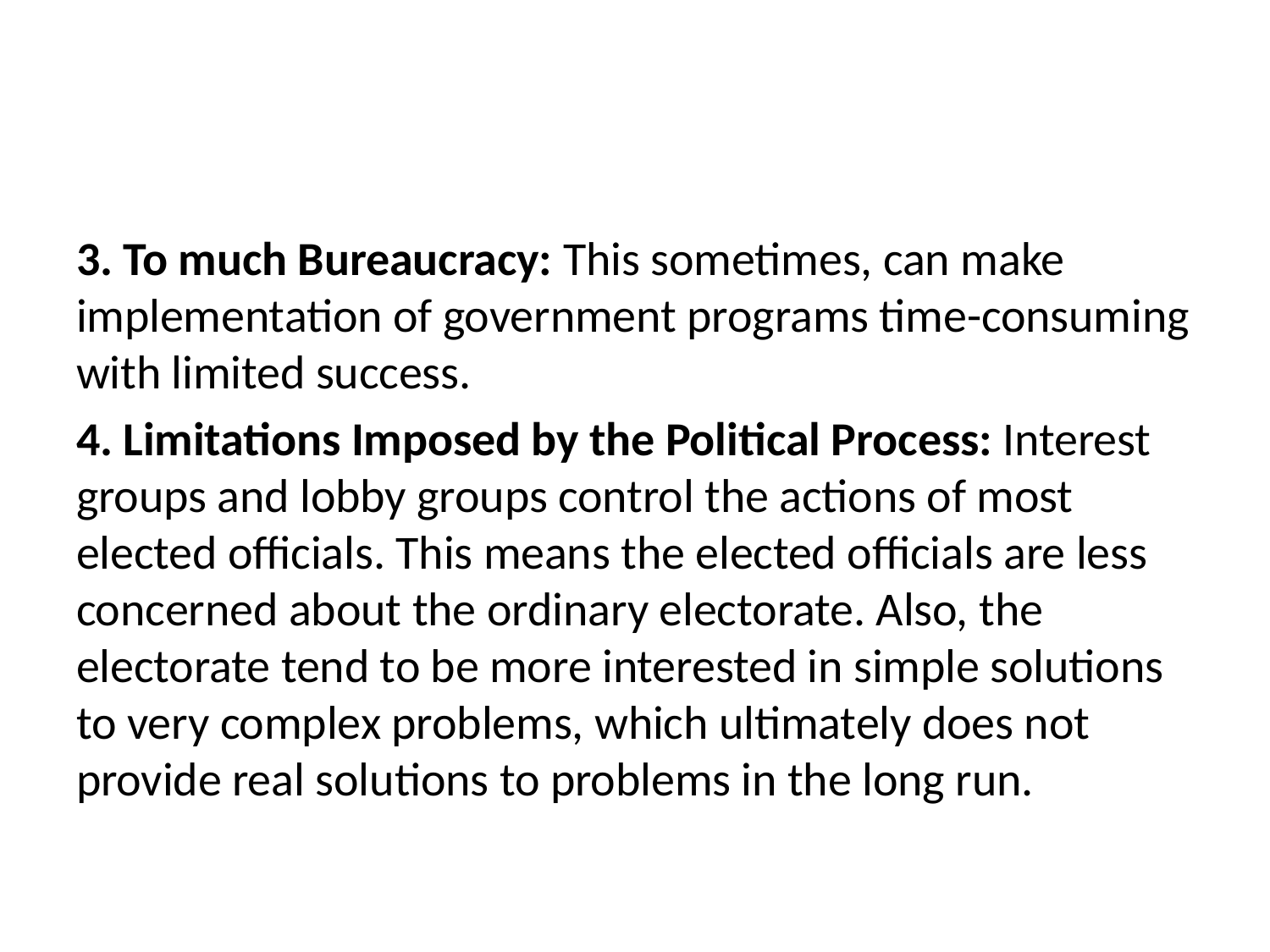

#
3. To much Bureaucracy: This sometimes, can make implementation of government programs time-consuming with limited success.
4. Limitations Imposed by the Political Process: Interest groups and lobby groups control the actions of most elected officials. This means the elected officials are less concerned about the ordinary electorate. Also, the electorate tend to be more interested in simple solutions to very complex problems, which ultimately does not provide real solutions to problems in the long run.